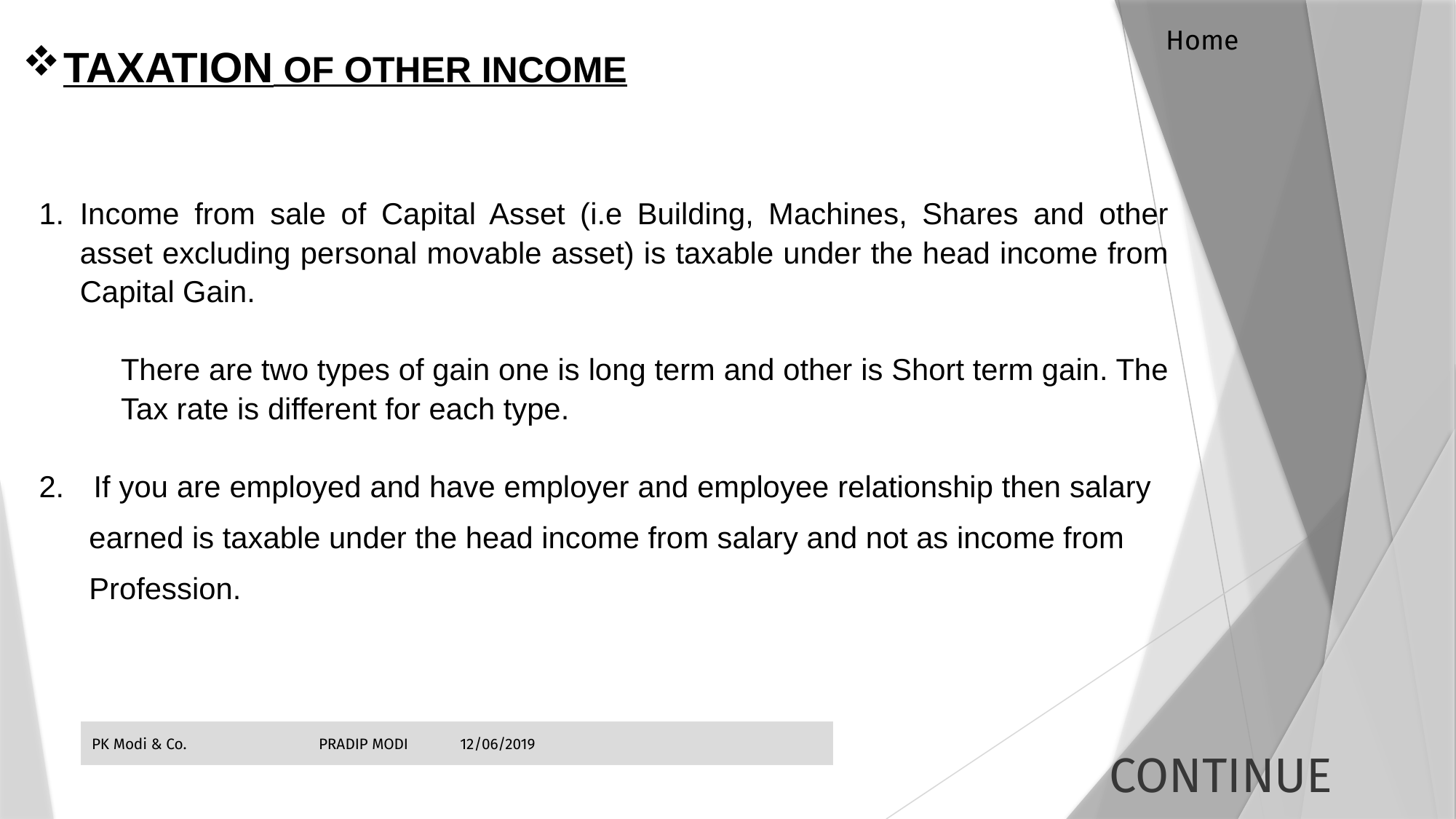

Home
TAXATION OF OTHER INCOME
Income from sale of Capital Asset (i.e Building, Machines, Shares and other asset excluding personal movable asset) is taxable under the head income from Capital Gain.

There are two types of gain one is long term and other is Short term gain. The Tax rate is different for each type.

If you are employed and have employer and employee relationship then salary
      earned is taxable under the head income from salary and not as income from
      Profession.
PK Modi & Co.                                 PRADIP MODI             12/06/2019
CONTINUE